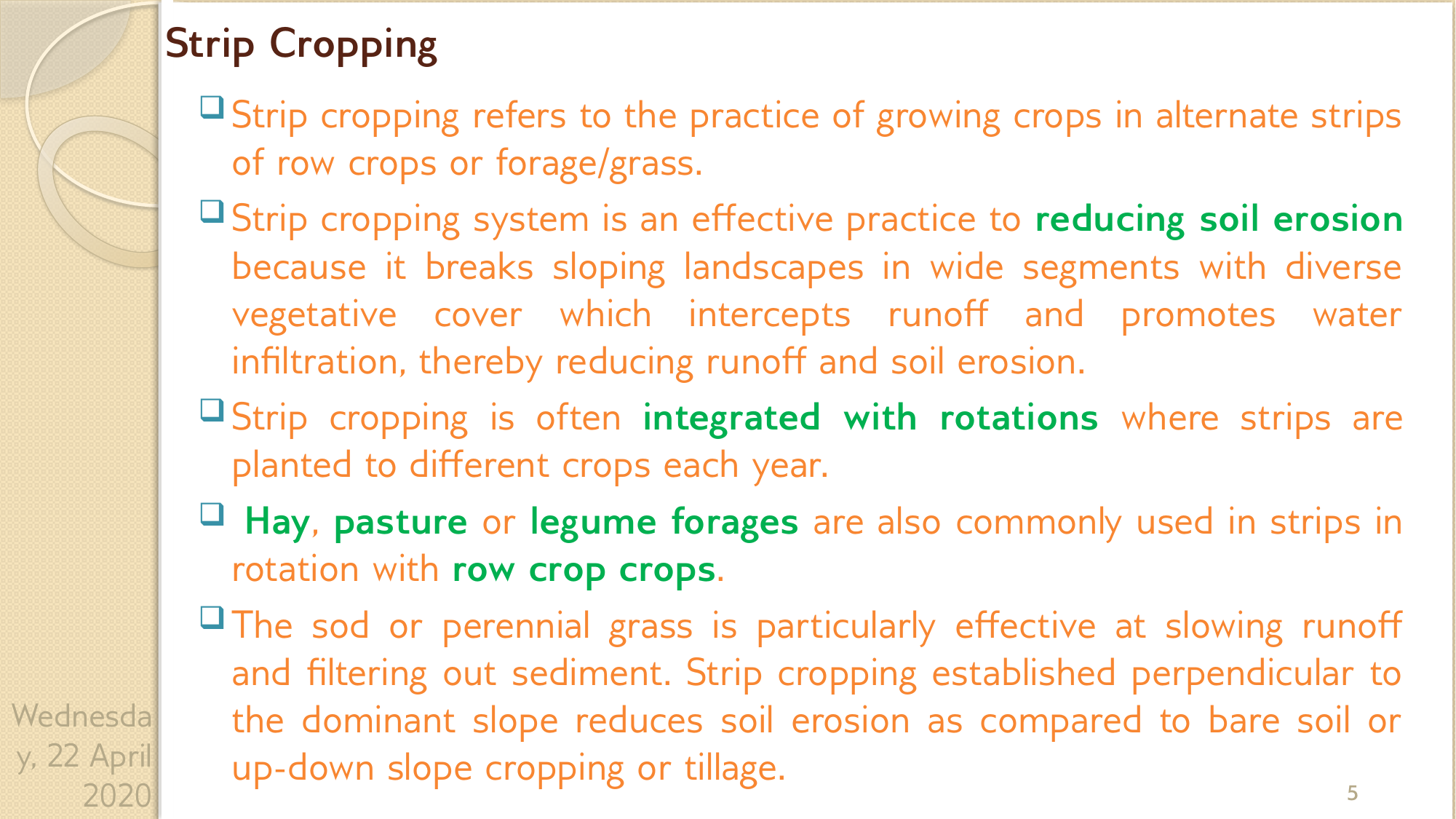

# Strip Cropping
Strip cropping refers to the practice of growing crops in alternate strips of row crops or forage/grass.
Strip cropping system is an effective practice to reducing soil erosion because it breaks sloping landscapes in wide segments with diverse vegetative cover which intercepts runoff and promotes water infiltration, thereby reducing runoff and soil erosion.
Strip cropping is often integrated with rotations where strips are planted to different crops each year.
 Hay, pasture or legume forages are also commonly used in strips in rotation with row crop crops.
The sod or perennial grass is particularly effective at slowing runoff and filtering out sediment. Strip cropping established perpendicular to the dominant slope reduces soil erosion as compared to bare soil or up-down slope cropping or tillage.

5
Wednesday, 22 April 2020